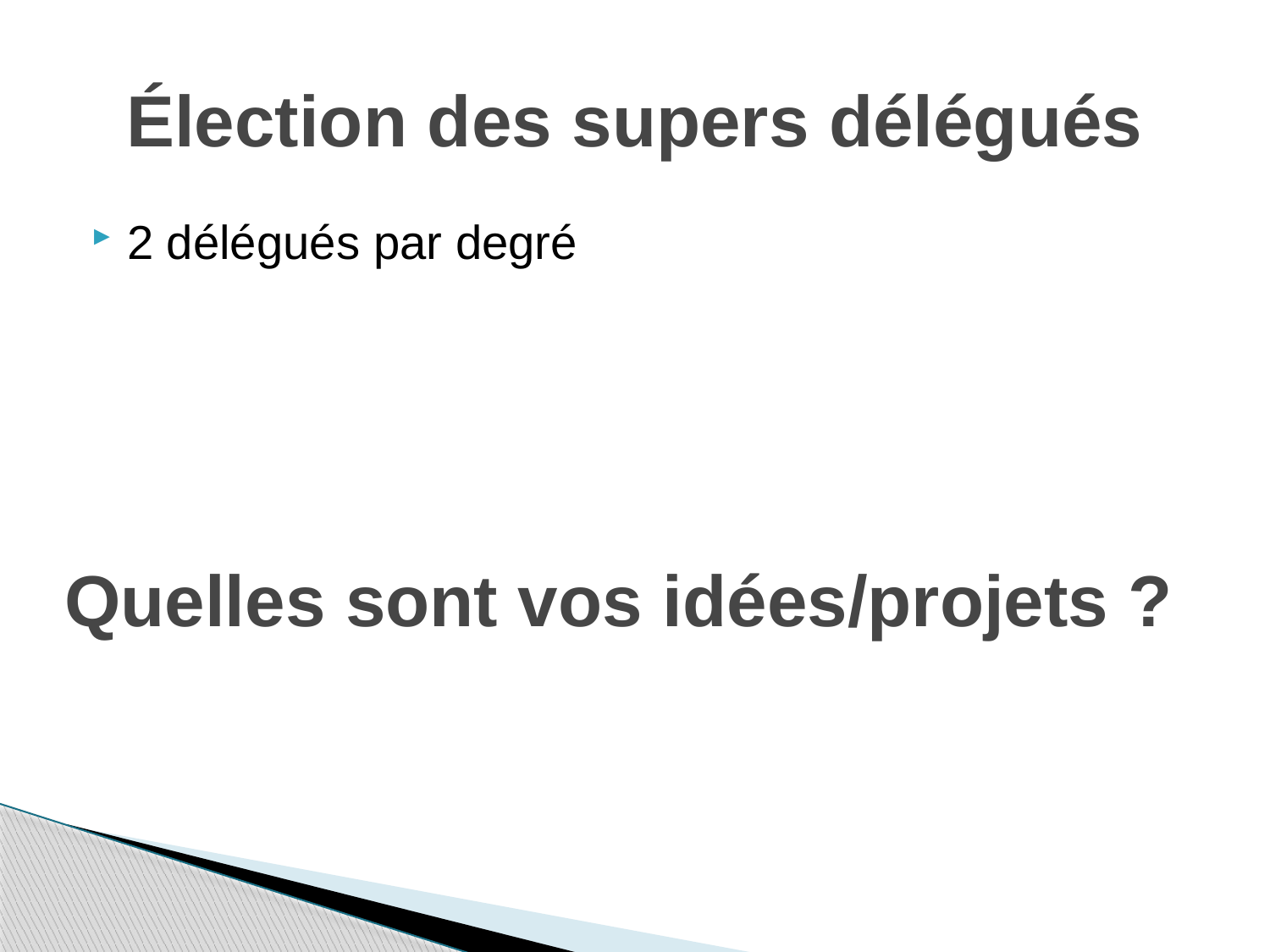

# Élection des supers délégués
2 délégués par degré
Quelles sont vos idées/projets ?